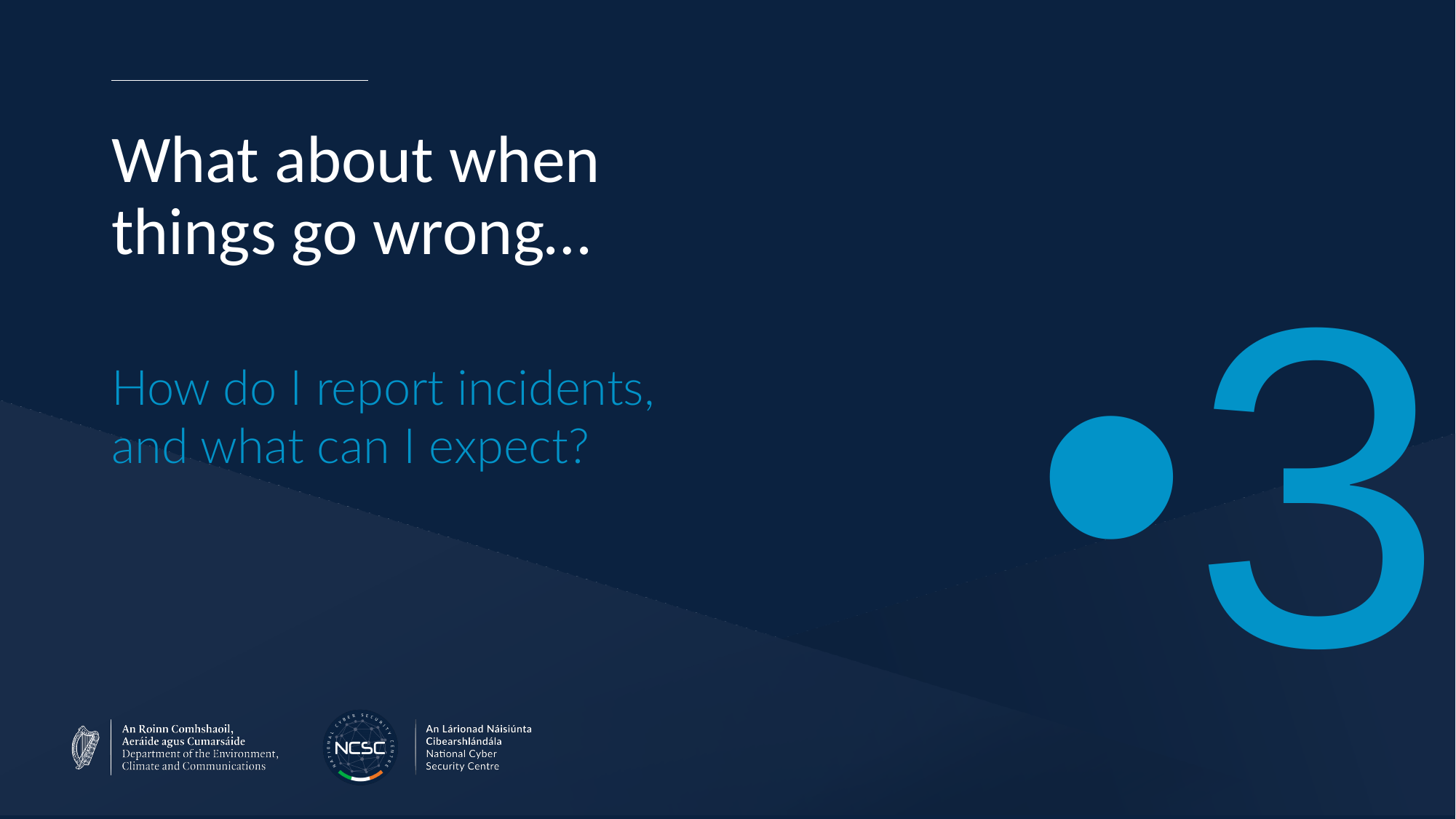

# What about when things go wrong…
3
How do I report incidents, and what can I expect?